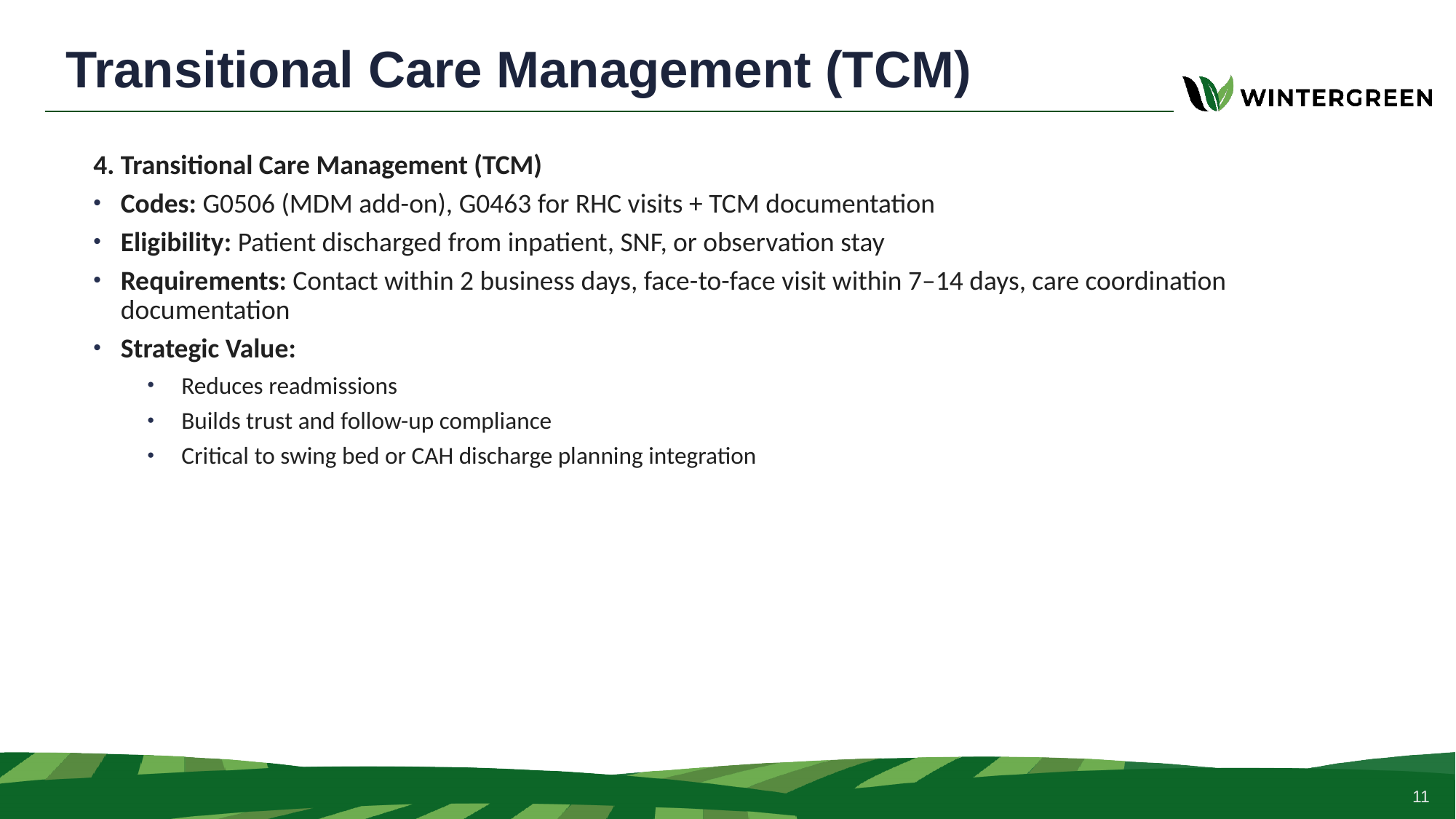

# Transitional Care Management (TCM)
4. Transitional Care Management (TCM)
Codes: G0506 (MDM add-on), G0463 for RHC visits + TCM documentation
Eligibility: Patient discharged from inpatient, SNF, or observation stay
Requirements: Contact within 2 business days, face-to-face visit within 7–14 days, care coordination documentation
Strategic Value:
Reduces readmissions
Builds trust and follow-up compliance
Critical to swing bed or CAH discharge planning integration

11